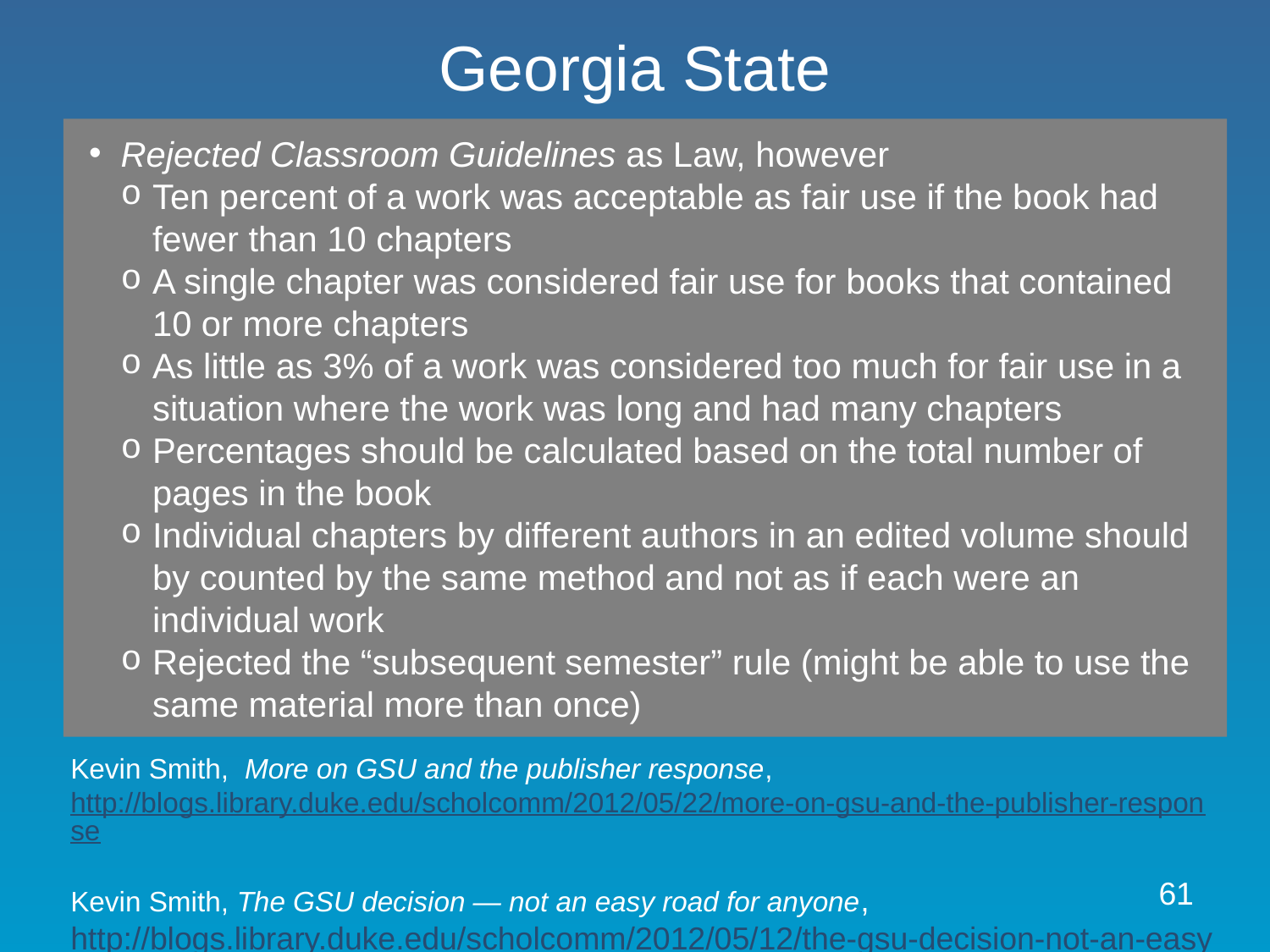

# Georgia State
Rejected Classroom Guidelines as Law, however
Ten percent of a work was acceptable as fair use if the book had fewer than 10 chapters
A single chapter was considered fair use for books that contained 10 or more chapters
As little as 3% of a work was considered too much for fair use in a situation where the work was long and had many chapters
Percentages should be calculated based on the total number of pages in the book
Individual chapters by different authors in an edited volume should by counted by the same method and not as if each were an individual work
Rejected the “subsequent semester” rule (might be able to use the same material more than once)
Kevin Smith,  More on GSU and the publisher response, http://blogs.library.duke.edu/scholcomm/2012/05/22/more-on-gsu-and-the-publisher-response
Kevin Smith, The GSU decision — not an easy road for anyone, http://blogs.library.duke.edu/scholcomm/2012/05/12/the-gsu-decision-not-an-easy-road-for-anyone
61